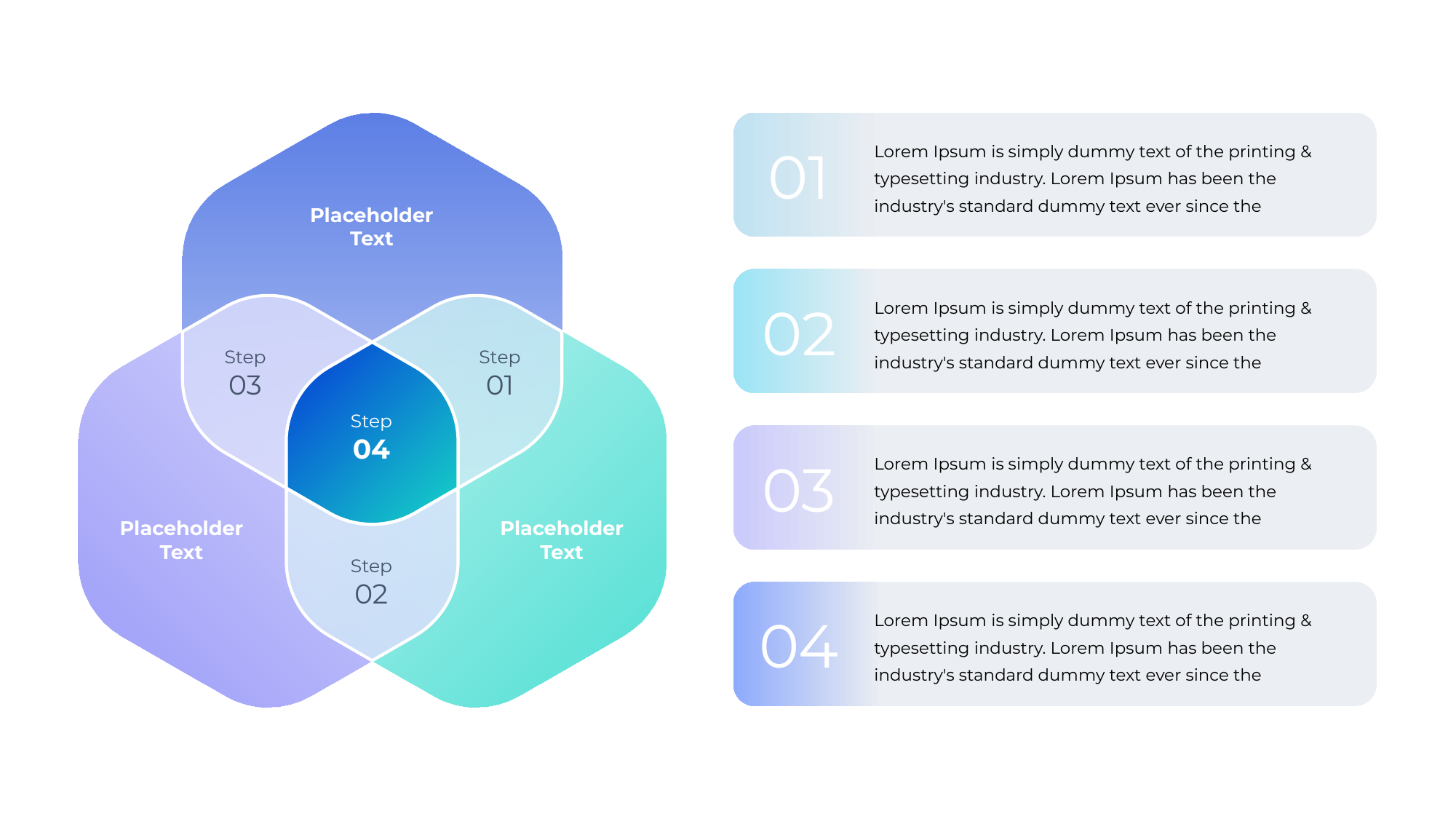

Lorem Ipsum is simply dummy text of the printing & typesetting industry. Lorem Ipsum has been the industry's standard dummy text ever since the
01
Placeholder Text

Lorem Ipsum is simply dummy text of the printing & typesetting industry. Lorem Ipsum has been the industry's standard dummy text ever since the
02

Step
03
Step
01

Step
04

Lorem Ipsum is simply dummy text of the printing & typesetting industry. Lorem Ipsum has been the industry's standard dummy text ever since the
03

Placeholder Text
Placeholder Text
Step
02

Lorem Ipsum is simply dummy text of the printing & typesetting industry. Lorem Ipsum has been the industry's standard dummy text ever since the
04